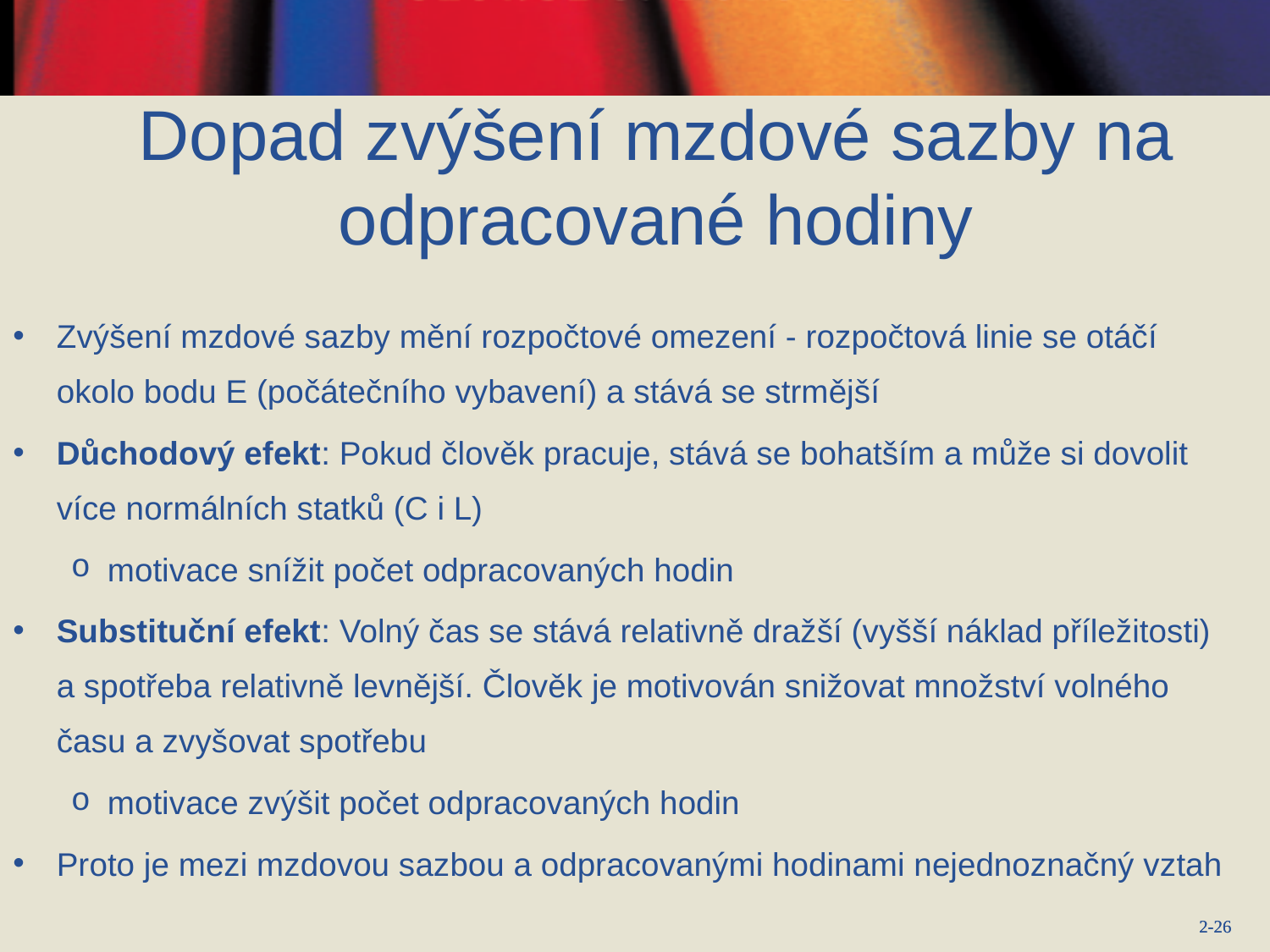

# Dopad zvýšení mzdové sazby na odpracované hodiny
Zvýšení mzdové sazby mění rozpočtové omezení - rozpočtová linie se otáčí okolo bodu E (počátečního vybavení) a stává se strmější
Důchodový efekt: Pokud člověk pracuje, stává se bohatším a může si dovolit více normálních statků (C i L)
motivace snížit počet odpracovaných hodin
Substituční efekt: Volný čas se stává relativně dražší (vyšší náklad příležitosti) a spotřeba relativně levnější. Člověk je motivován snižovat množství volného času a zvyšovat spotřebu
motivace zvýšit počet odpracovaných hodin
Proto je mezi mzdovou sazbou a odpracovanými hodinami nejednoznačný vztah